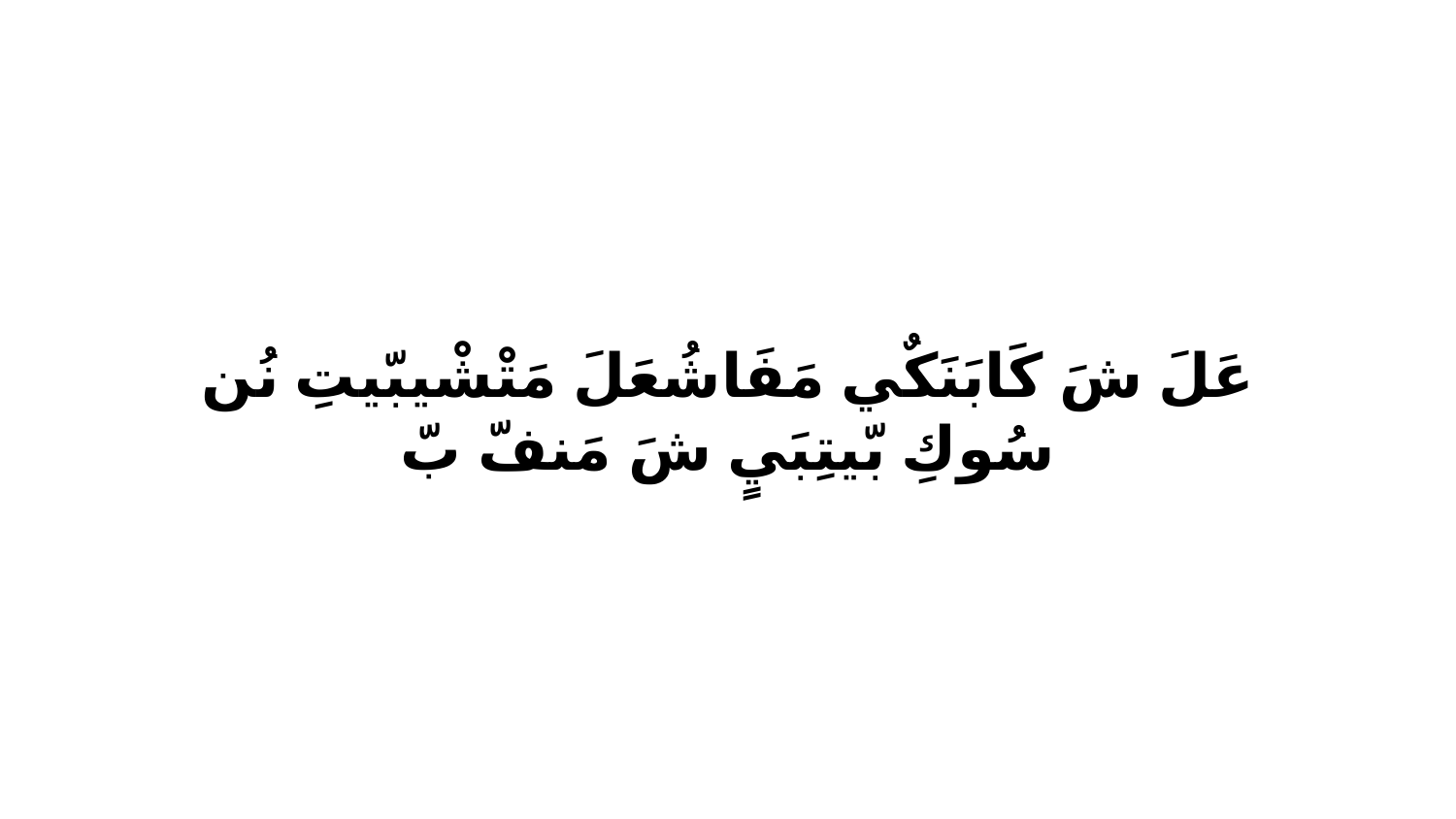

عَلَ شَ كَابَنَكٌي مَفَاشُعَلَ مَتْشْيبّيتِ نُن سُوكِ بّيتِبَيٍ شَ مَنفّ بّ